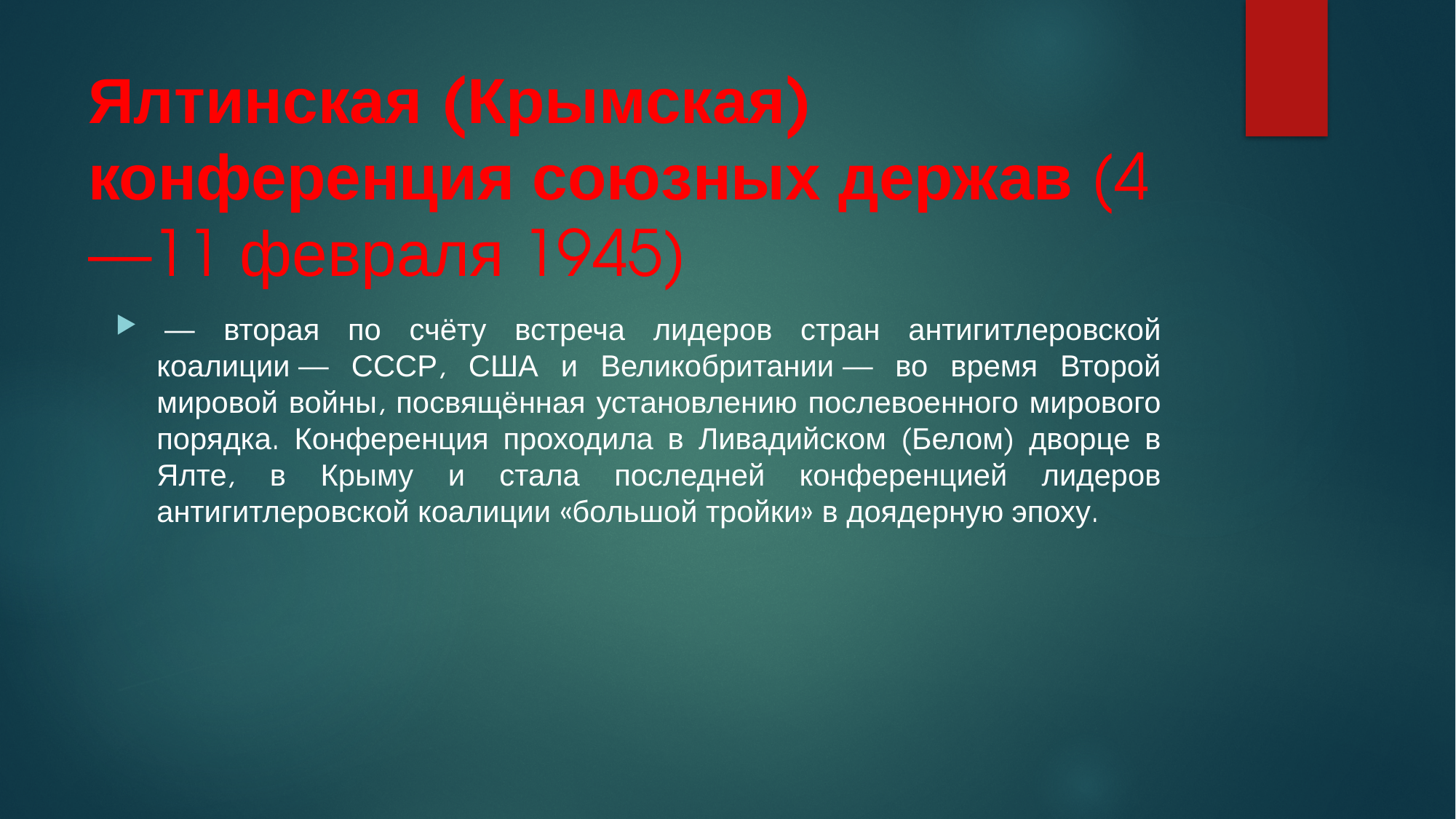

# Ялтинская (Крымская) конференция союзных держав (4 —11 февраля 1945)
 — вторая по счёту встреча лидеров стран антигитлеровской коалиции — СССР, США и Великобритании — во время Второй мировой войны, посвящённая установлению послевоенного мирового порядка. Конференция проходила в Ливадийском (Белом) дворце в Ялте, в Крыму и стала последней конференцией лидеров антигитлеровской коалиции «большой тройки» в доядерную эпоху.